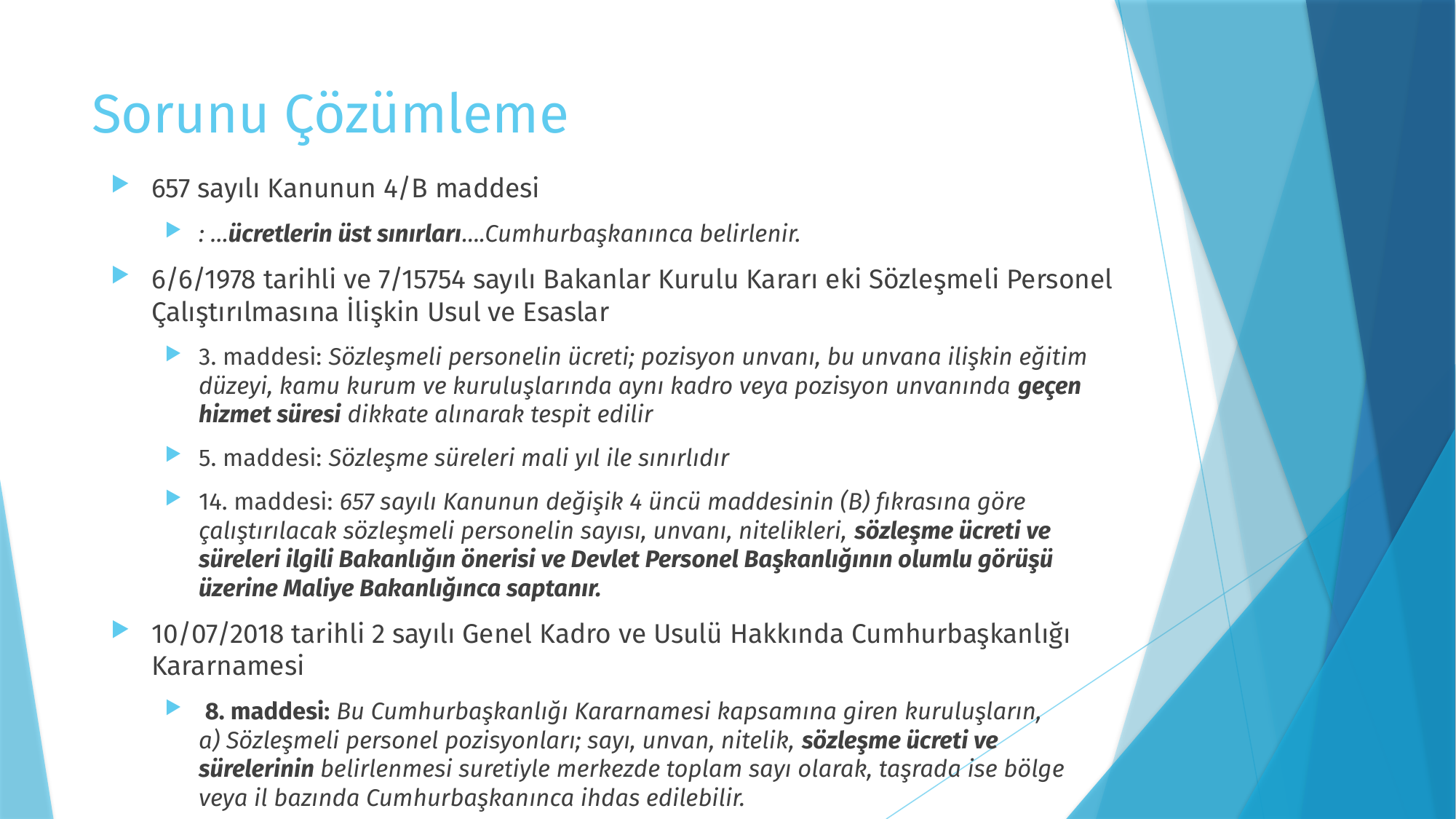

# Sorunu Çözümleme
657 sayılı Kanunun 4/B maddesi
: …ücretlerin üst sınırları….Cumhurbaşkanınca belirlenir.
6/6/1978 tarihli ve 7/15754 sayılı Bakanlar Kurulu Kararı eki Sözleşmeli Personel Çalıştırılmasına İlişkin Usul ve Esaslar
3. maddesi: Sözleşmeli personelin ücreti; pozisyon unvanı, bu unvana ilişkin eğitim düzeyi, kamu kurum ve kuruluşlarında aynı kadro veya pozisyon unvanında geçen hizmet süresi dikkate alınarak tespit edilir
5. maddesi: Sözleşme süreleri mali yıl ile sınırlıdır
14. maddesi: 657 sayılı Kanunun değişik 4 üncü maddesinin (B) fıkrasına göre çalıştırılacak sözleşmeli personelin sayısı, unvanı, nitelikleri, sözleşme ücreti ve süreleri ilgili Bakanlığın önerisi ve Devlet Personel Başkanlığının olumlu görüşü üzerine Maliye Bakanlığınca saptanır.
10/07/2018 tarihli 2 sayılı Genel Kadro ve Usulü Hakkında Cumhurbaşkanlığı Kararnamesi
 8. maddesi: Bu Cumhurbaşkanlığı Kararnamesi kapsamına giren kuruluşların,
a) Sözleşmeli personel pozisyonları; sayı, unvan, nitelik, sözleşme ücreti ve sürelerinin belirlenmesi suretiyle merkezde toplam sayı olarak, taşrada ise bölge veya il bazında Cumhurbaşkanınca ihdas edilebilir.